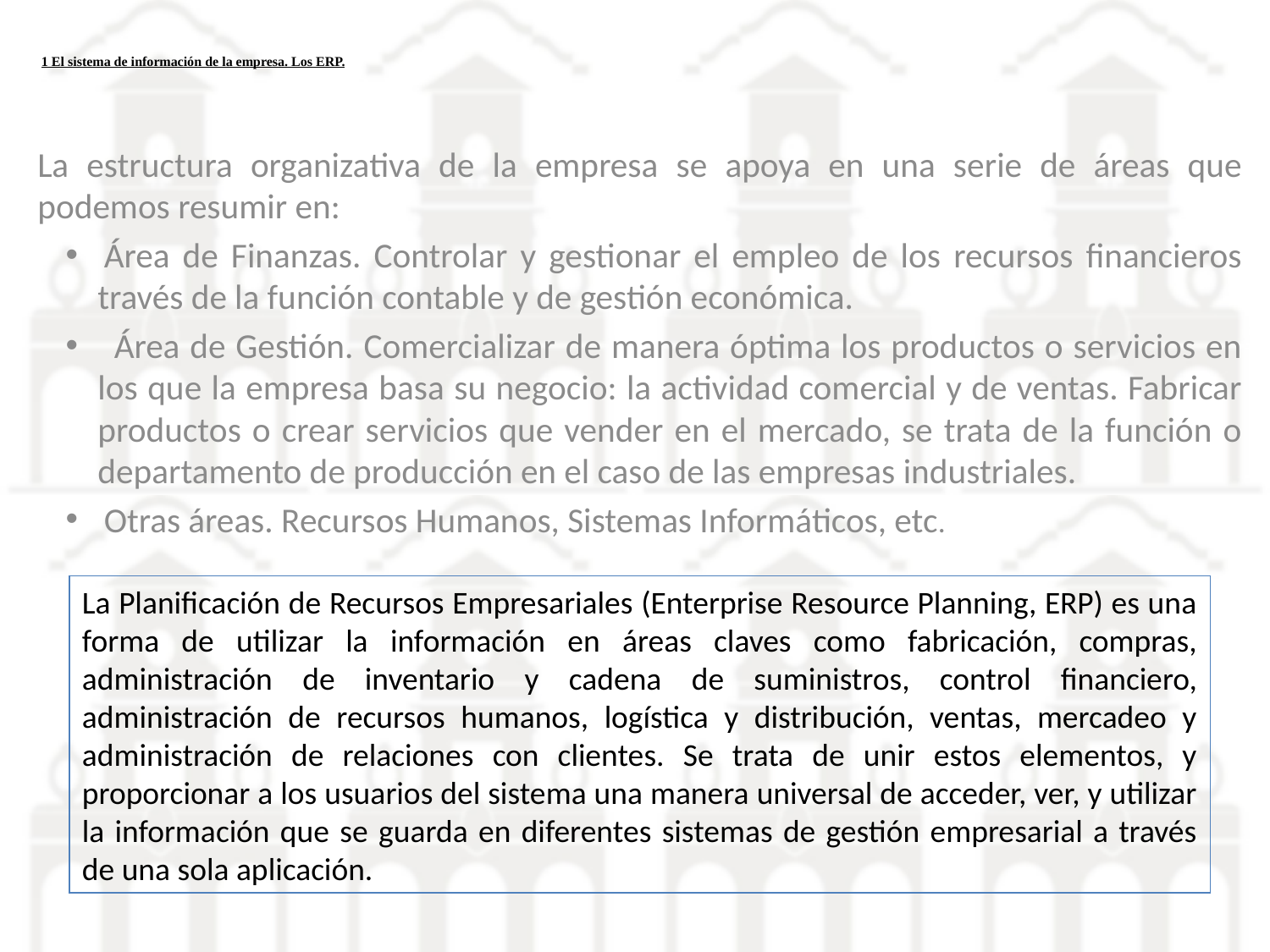

# 1 El sistema de información de la empresa. Los ERP.
La estructura organizativa de la empresa se apoya en una serie de áreas que podemos resumir en:
Área de Finanzas. Controlar y gestionar el empleo de los recursos financieros través de la función contable y de gestión económica.
 Área de Gestión. Comercializar de manera óptima los productos o servicios en los que la empresa basa su negocio: la actividad comercial y de ventas. Fabricar productos o crear servicios que vender en el mercado, se trata de la función o departamento de producción en el caso de las empresas industriales.
Otras áreas. Recursos Humanos, Sistemas Informáticos, etc.

La Planificación de Recursos Empresariales (Enterprise Resource Planning, ERP) es una forma de utilizar la información en áreas claves como fabricación, compras, administración de inventario y cadena de suministros, control financiero, administración de recursos humanos, logística y distribución, ventas, mercadeo y administración de relaciones con clientes. Se trata de unir estos elementos, y proporcionar a los usuarios del sistema una manera universal de acceder, ver, y utilizar la información que se guarda en diferentes sistemas de gestión empresarial a través de una sola aplicación.